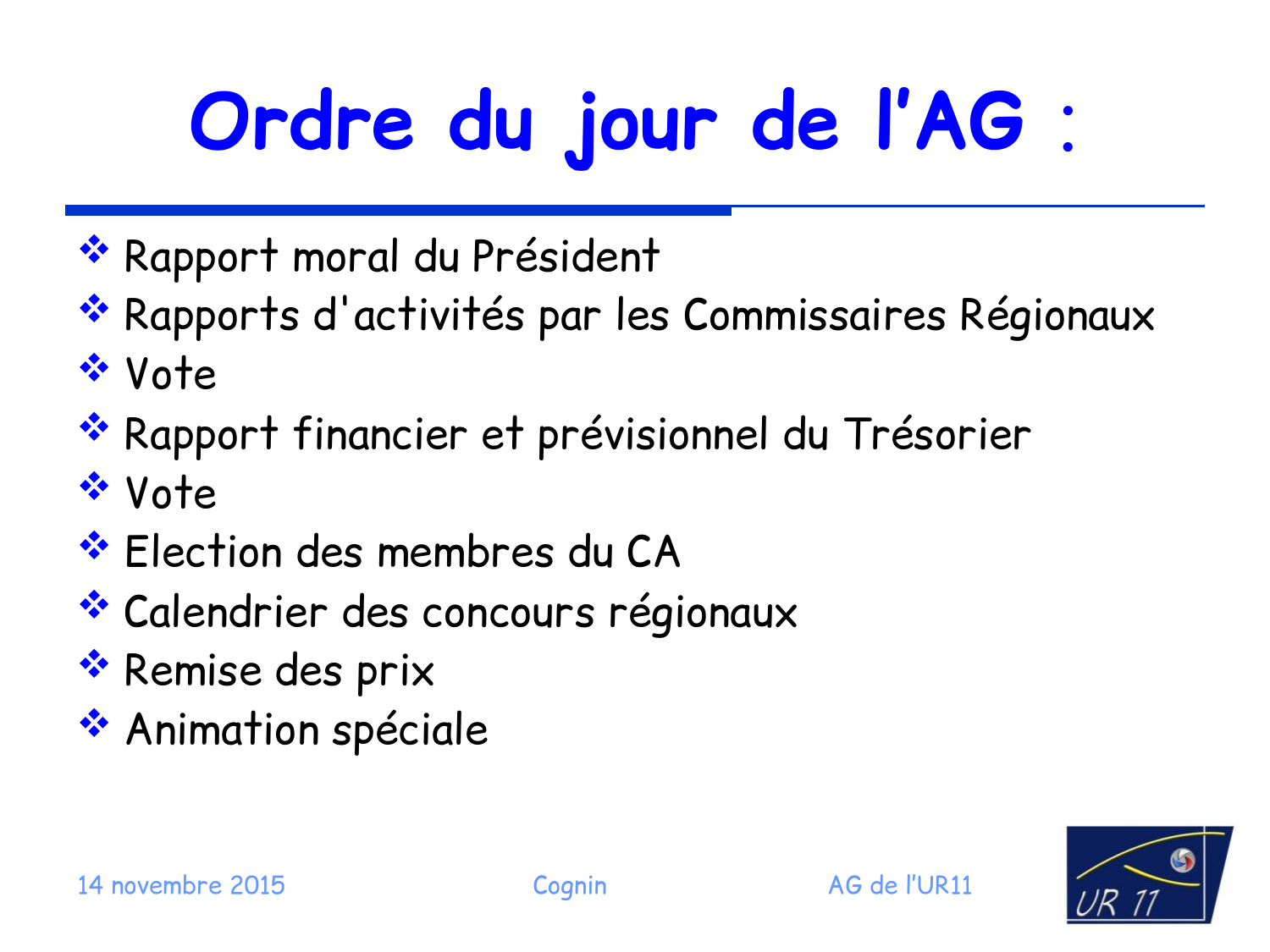

# Ordre du jour de l’AG :
Rapport moral du Président
Rapports d'activités par les Commissaires Régionaux
Vote
Rapport financier et prévisionnel du Trésorier
Vote
Election des membres du CA
Calendrier des concours régionaux
Remise des prix
Animation spéciale